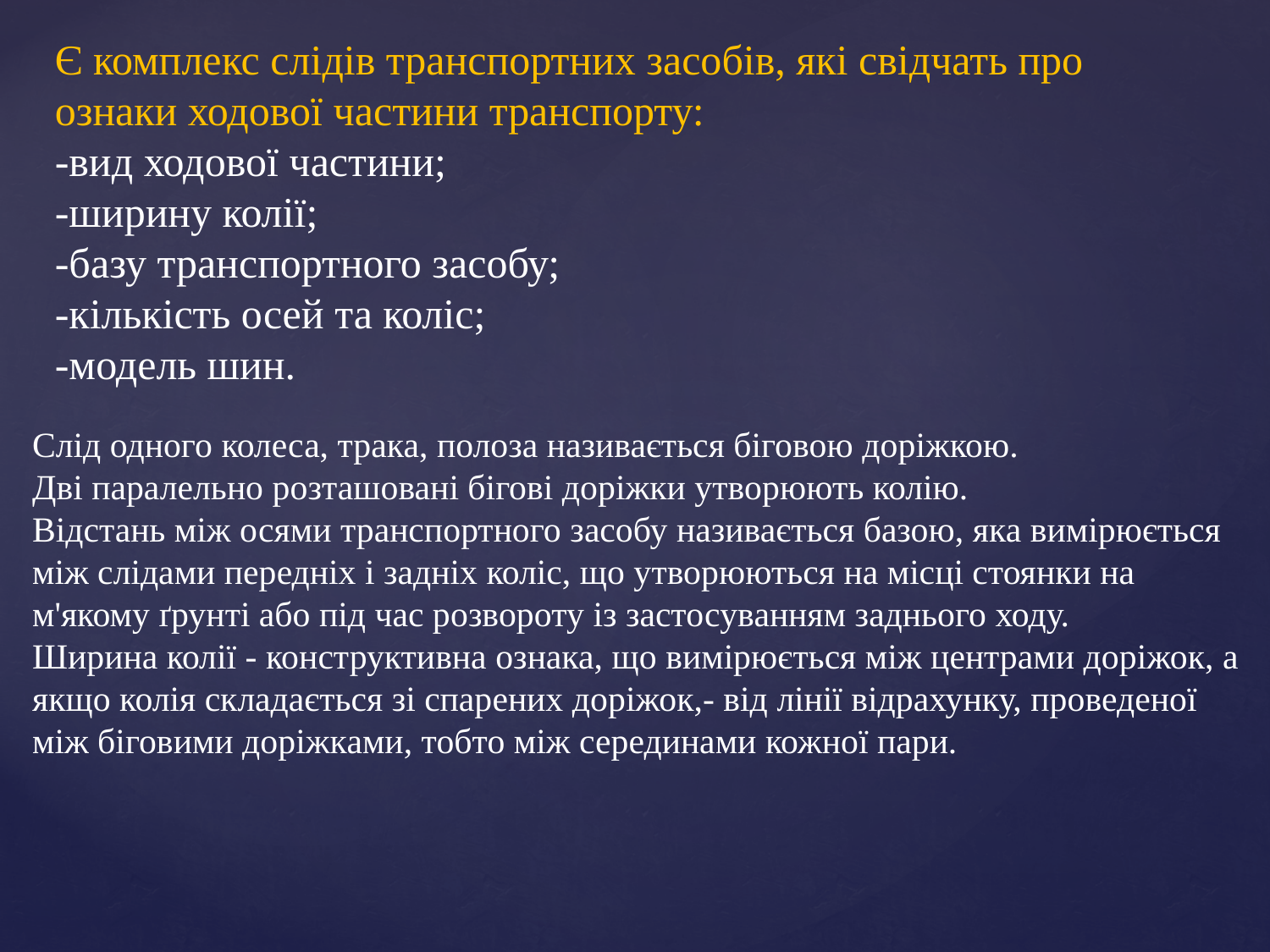

Є комплекс слідів транспортних засобів, які свідчать про ознаки ходової частини транспорту:
-вид ходової частини;
-ширину колії;
-базу транспортного засобу;
-кількість осей та коліс;
-модель шин.
Слід одного колеса, трака, полоза називається біговою доріжкою.
Дві паралельно розташовані бігові доріжки утворюють колію.
Відстань між осями транспортного засобу називається базою, яка вимірюється між слідами передніх і задніх коліс, що утворюються на місці стоянки на м'якому ґрунті або під час розвороту із застосуванням заднього ходу.
Ширина колії - конструктивна ознака, що вимірюється між центрами доріжок, а якщо колія складається зі спарених доріжок,- від лінії відрахунку, проведеної між біговими доріжками, тобто між серединами кожної пари.